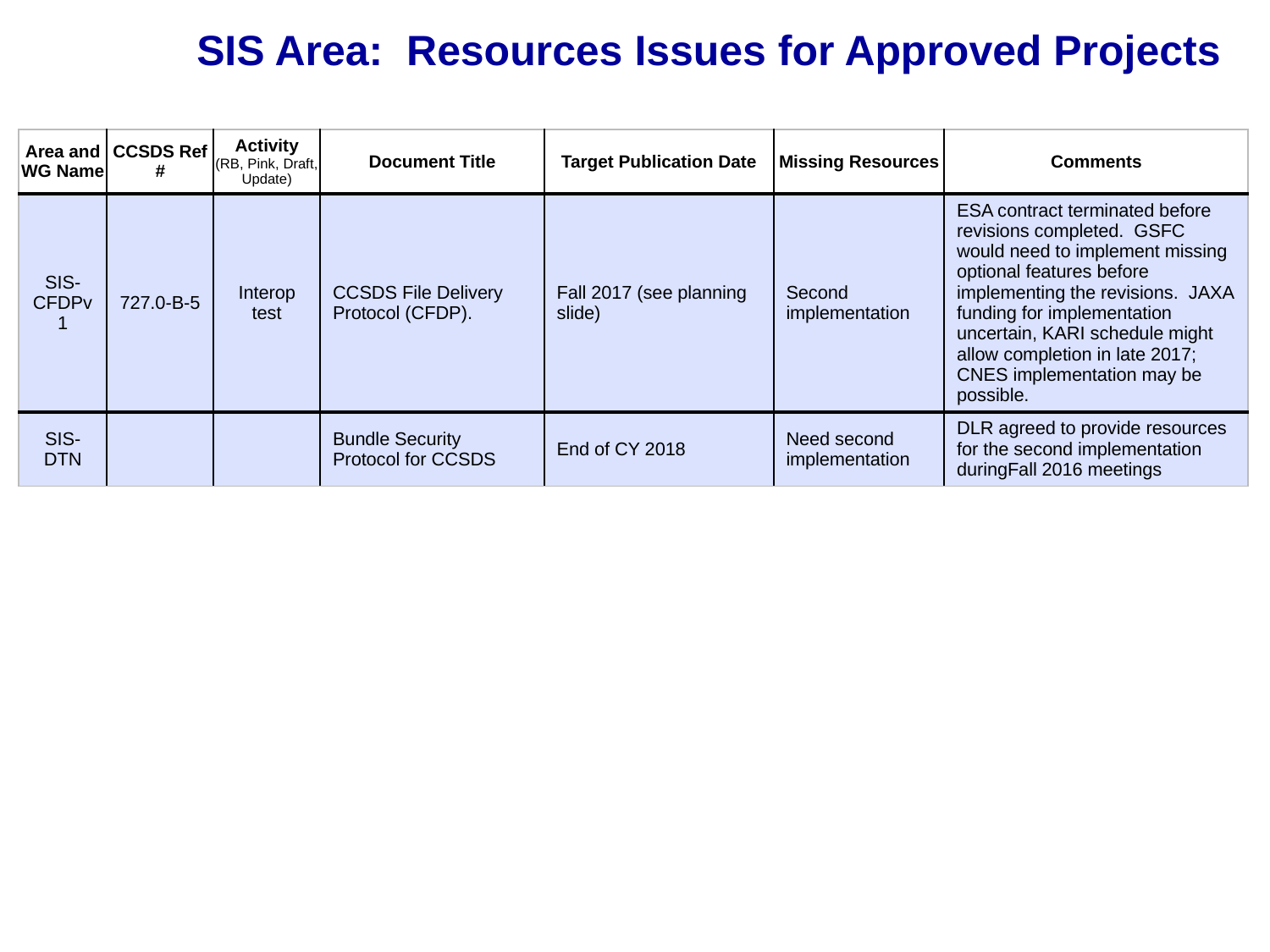

SIS Area:  Resources Issues for Approved Projects
| Area and WG Name | CCSDS Ref # | Activity (RB, Pink, Draft, Update) | Document Title | Target Publication Date | Missing Resources | Comments |
| --- | --- | --- | --- | --- | --- | --- |
| SIS-CFDPv1 | 727.0-B-5 | Interop test | CCSDS File Delivery Protocol (CFDP). | Fall 2017 (see planning slide) | Second implementation | ESA contract terminated before revisions completed. GSFC would need to implement missing optional features before implementing the revisions. JAXA funding for implementation uncertain, KARI schedule might allow completion in late 2017; CNES implementation may be possible. |
| SIS-DTN |  |  | Bundle Security Protocol for CCSDS | End of CY 2018 | Need second implementation | DLR agreed to provide resources for the second implementation duringFall 2016 meetings |